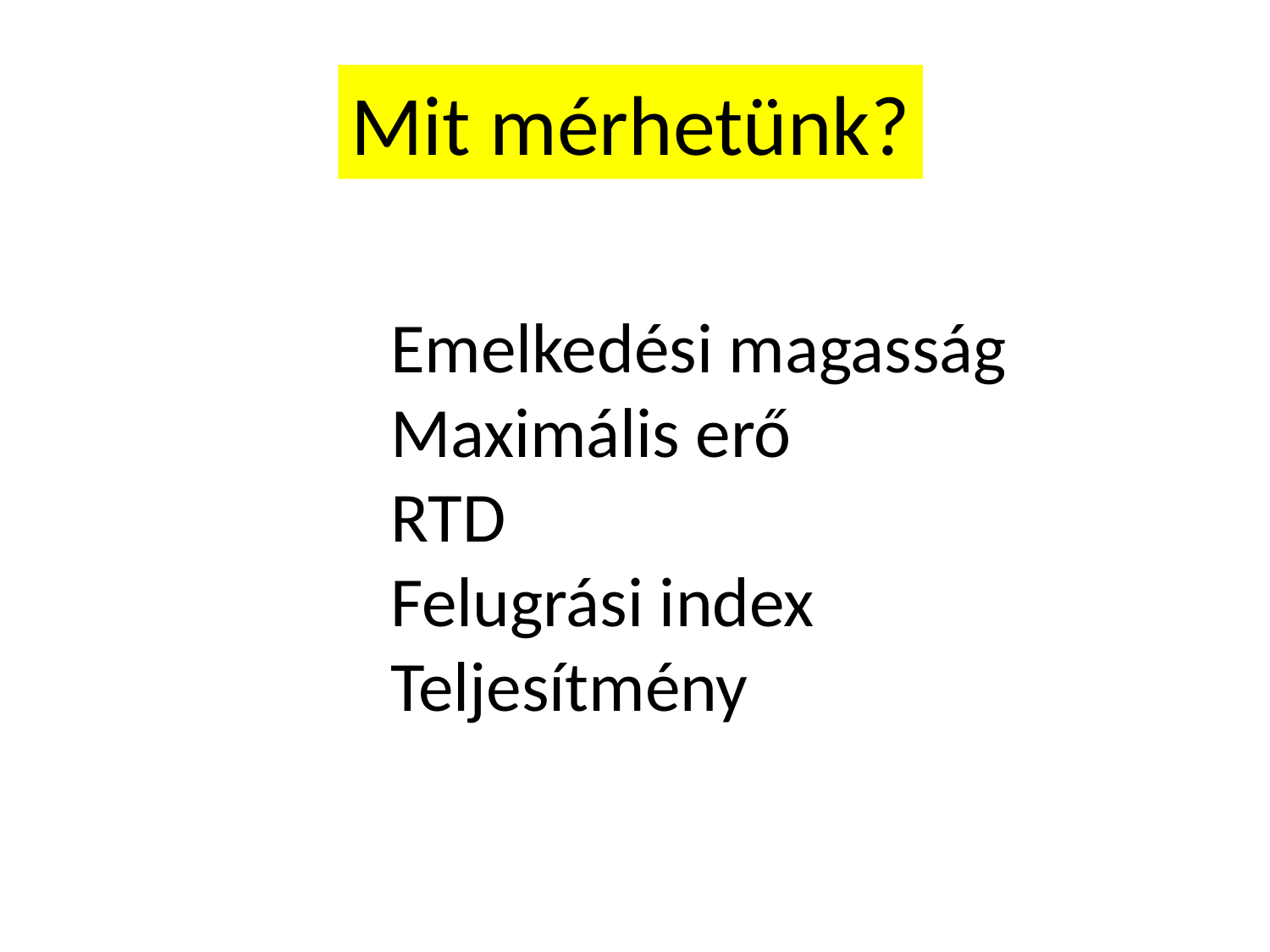

Mit mérhetünk?
Emelkedési magasság
Maximális erő
RTD
Felugrási index
Teljesítmény